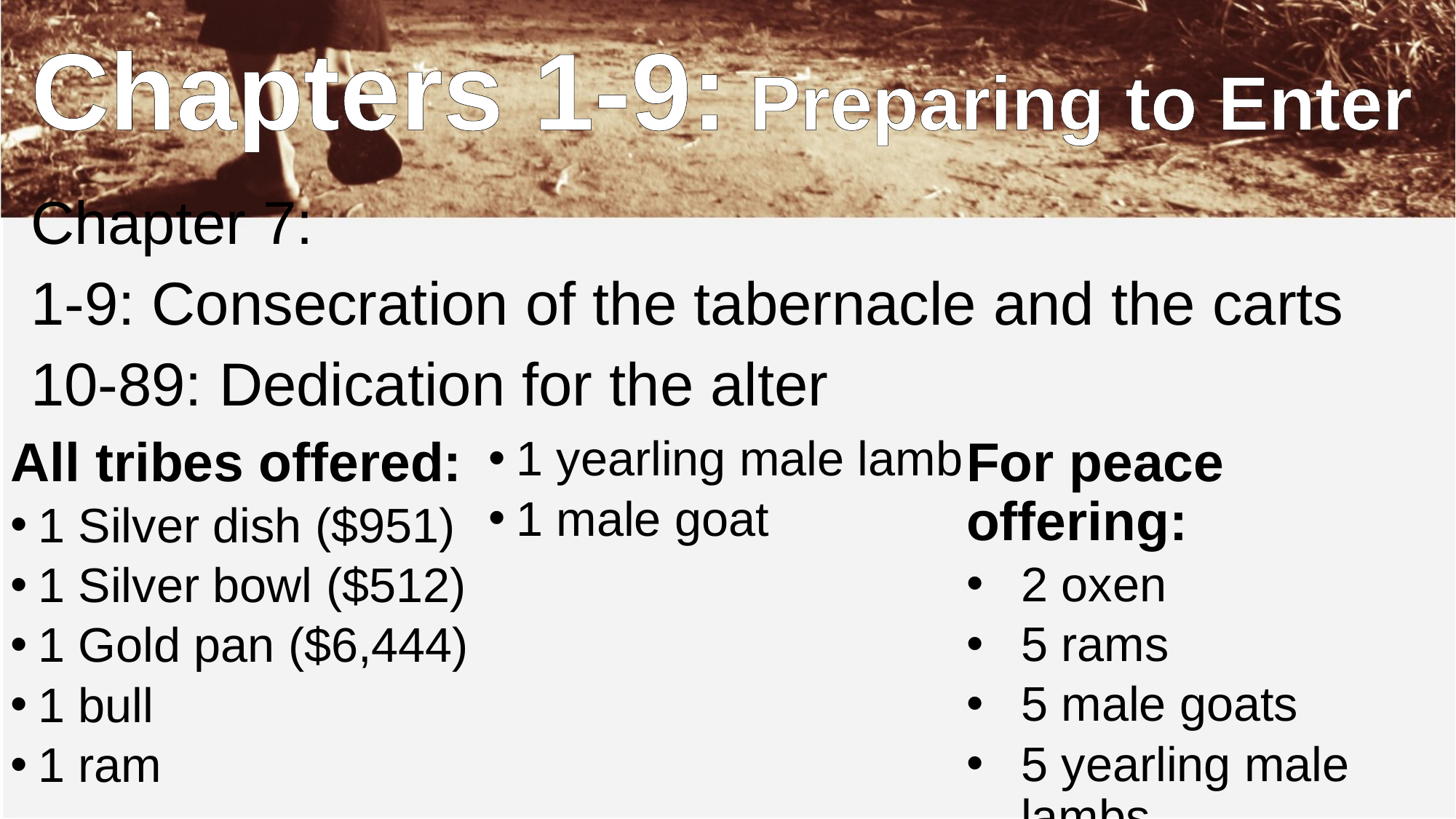

# Chapters 1-9: Preparing to Enter
Chapter 7:
1-9: Consecration of the tabernacle and the carts
10-89: Dedication for the alter
All tribes offered:
1 Silver dish ($951)
1 Silver bowl ($512)
1 Gold pan ($6,444)
1 bull
1 ram
1 yearling male lamb
1 male goat

For peace offering:
2 oxen
5 rams
5 male goats
5 yearling male lambs